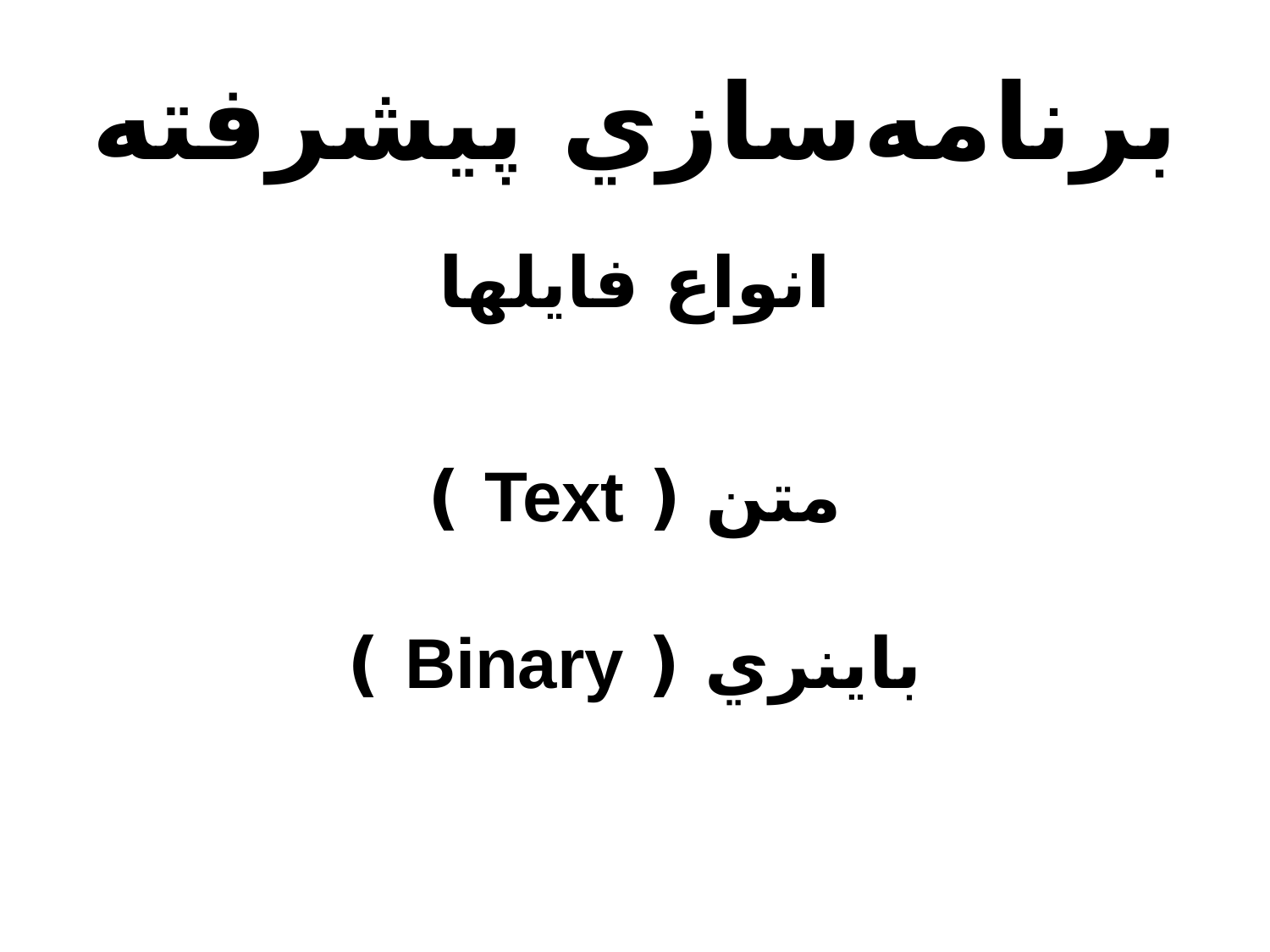

# برنامه‌سازي پيشرفته
انواع فايلها

متن ( Text )
باينري ( Binary )